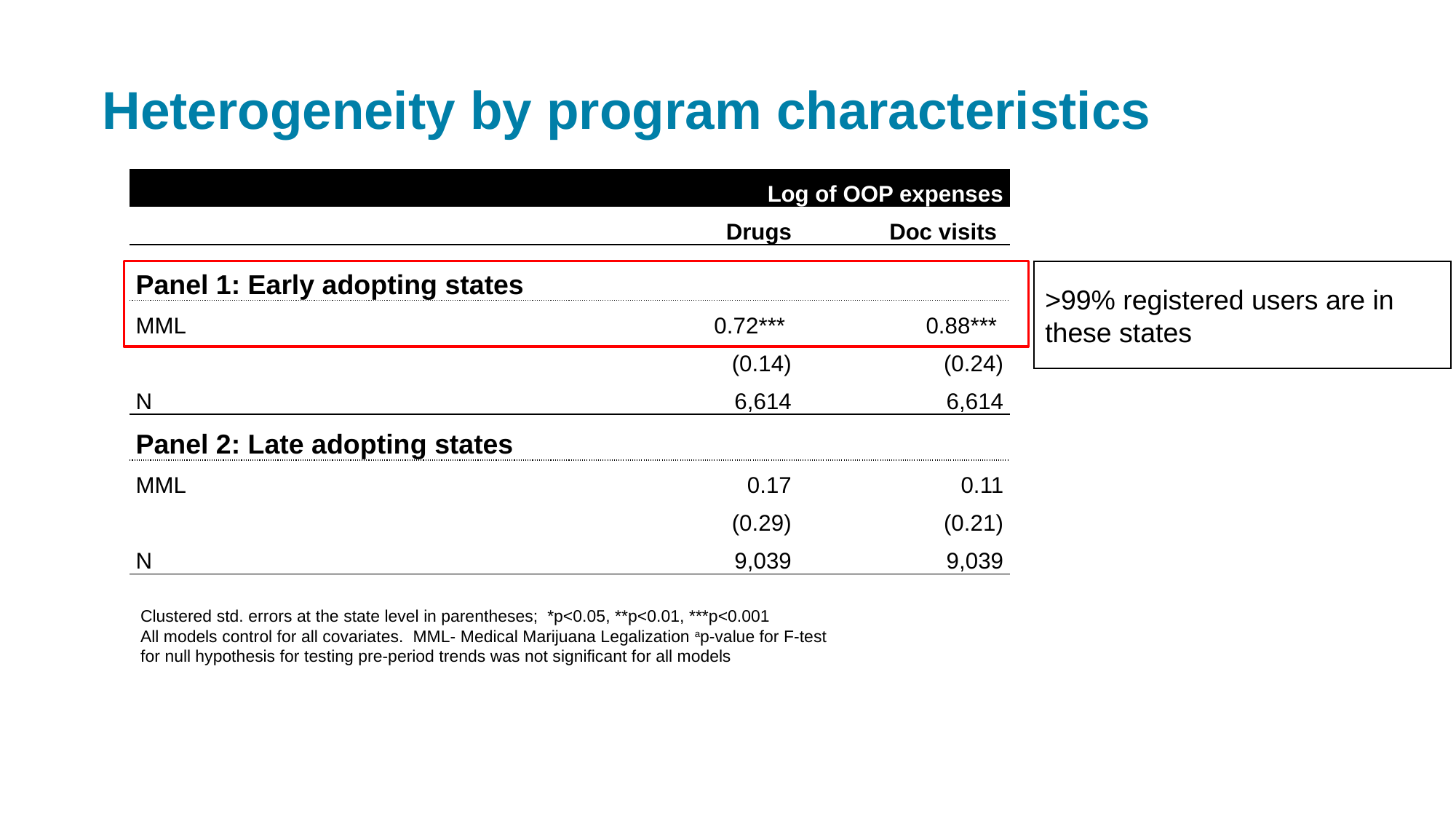

# Heterogeneity by program characteristics
|  |  | Log of OOP expenses |  |
| --- | --- | --- | --- |
|  |  | Drugs | Doc visits |
| Panel 1: Early adopting states |  |  |  |
| MML |  | 0.72\*\*\* | 0.88\*\*\* |
|  |  | (0.14) | (0.24) |
| N |  | 6,614 | 6,614 |
| Panel 2: Late adopting states |  |  |  |
| MML |  | 0.17 | 0.11 |
|  |  | (0.29) | (0.21) |
| N |  | 9,039 | 9,039 |

>99% registered users are in these states
Clustered std. errors at the state level in parentheses;  *p<0.05, **p<0.01, ***p<0.001
All models control for all covariates.  MML- Medical Marijuana Legalization ap-value for F-test for null hypothesis for testing pre-period trends was not significant for all models
College of Public Health